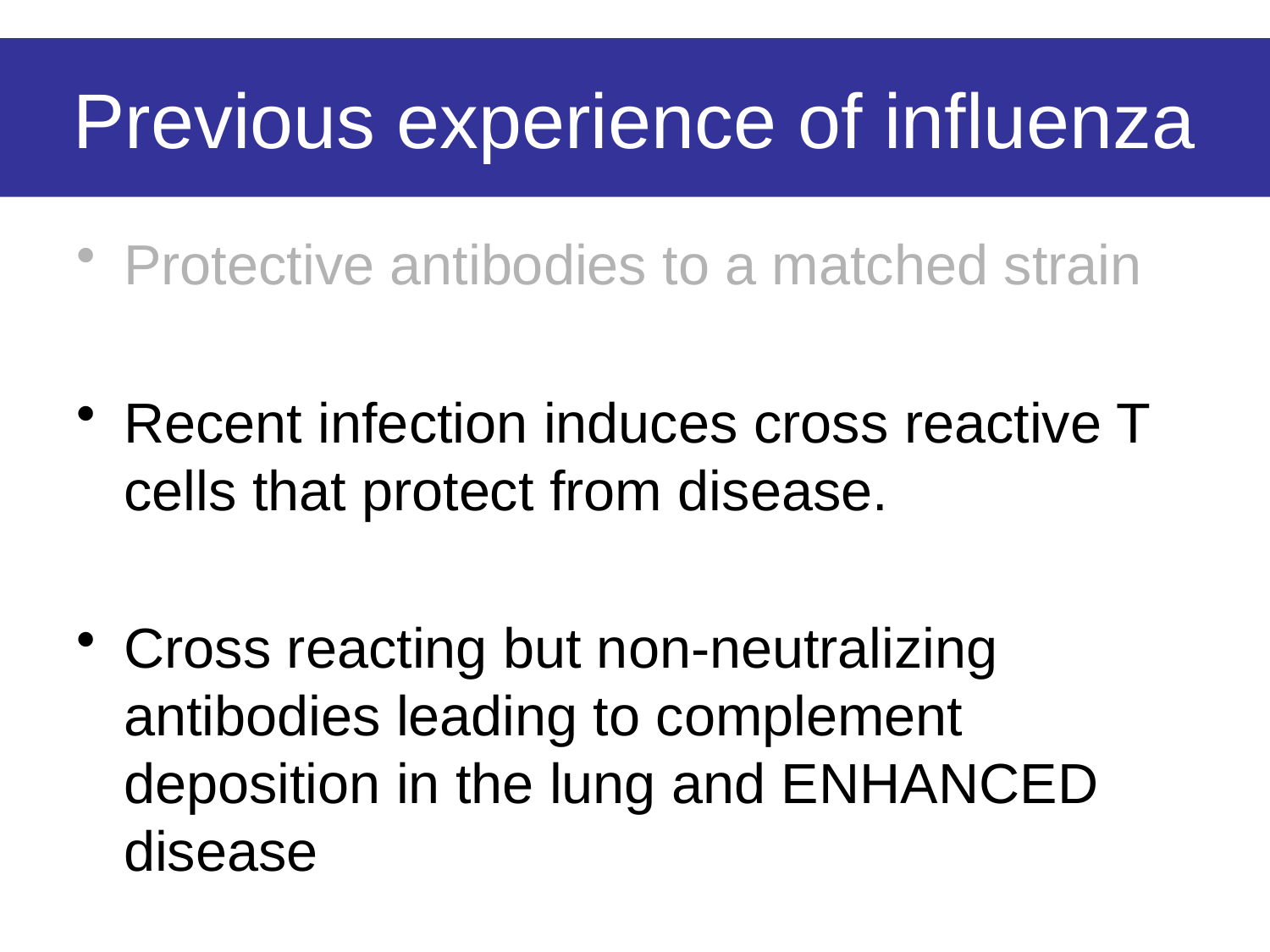

# Previous experience of influenza
Protective antibodies to a matched strain

Recent infection induces cross reactive T cells that protect from disease.

Cross reacting but non-neutralizing antibodies leading to complement deposition in the lung and ENHANCED disease